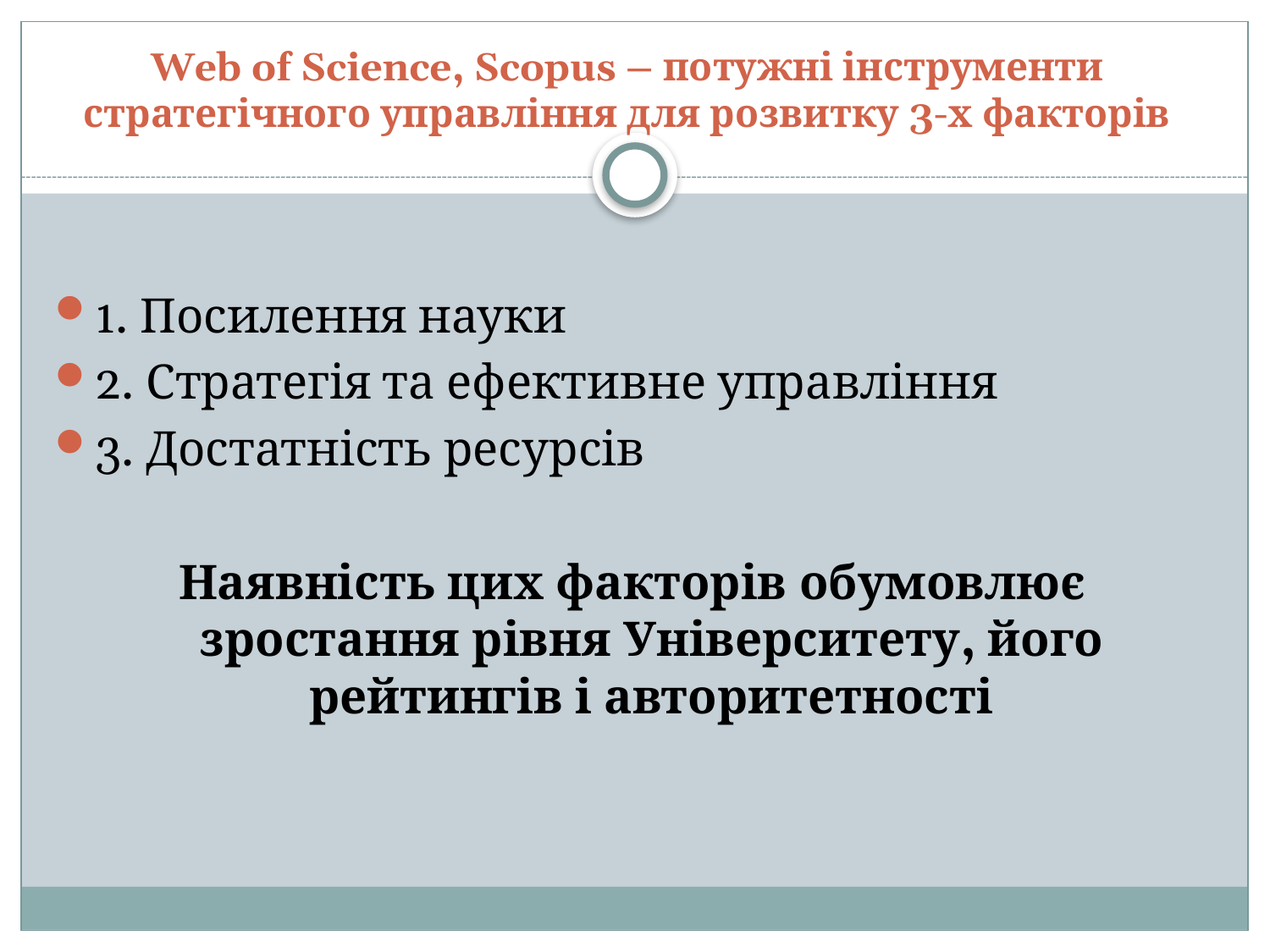

# Web of Science, Scopus – потужні інструменти  стратегічного управління для розвитку 3-х факторів

1. Посилення науки
2. Стратегія та ефективне управління
3. Достатність ресурсів

Наявність цих факторів обумовлює зростання рівня Університету, його рейтингів і авторитетності